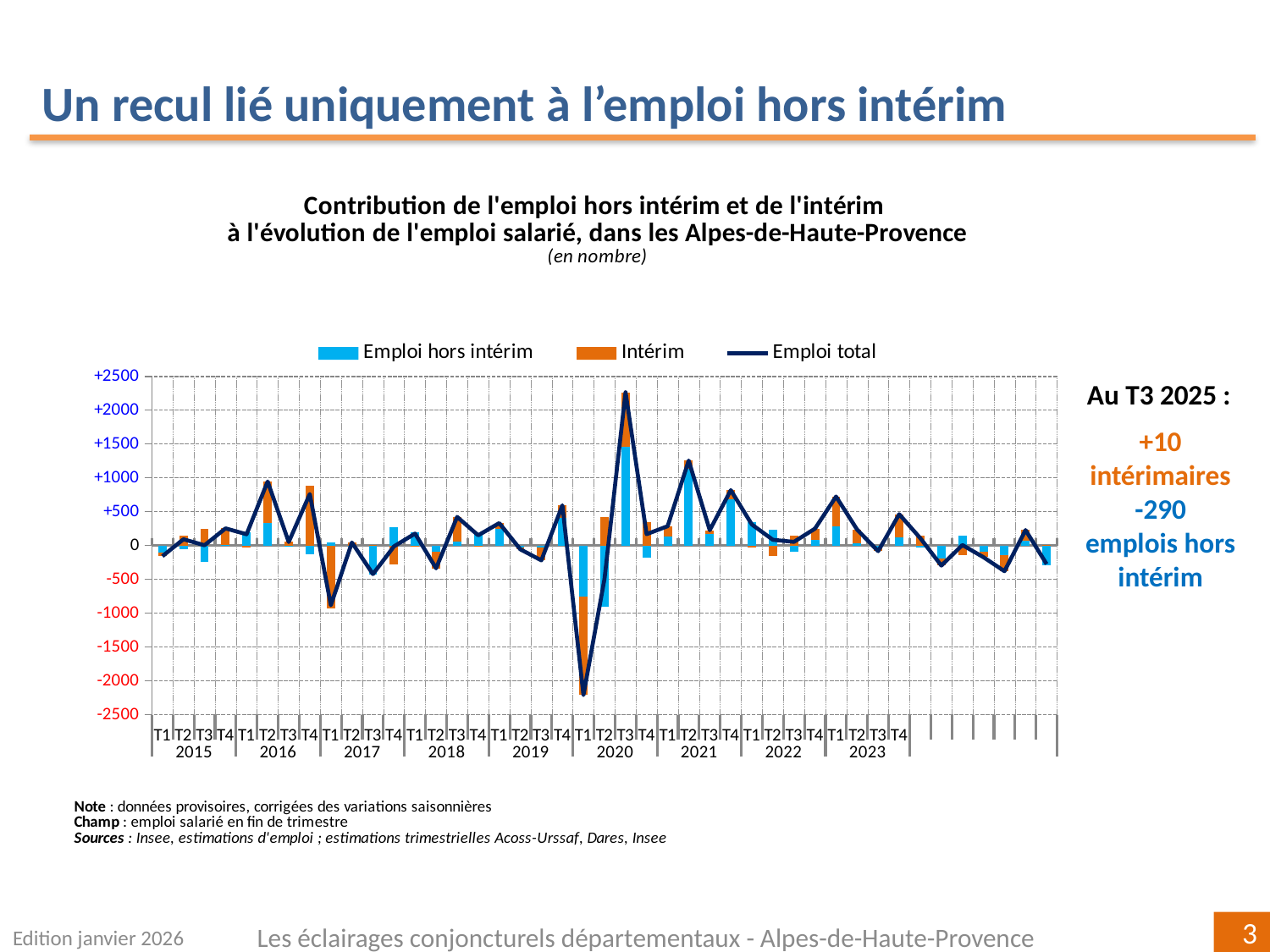

Un recul lié uniquement à l’emploi hors intérim

### Chart

| Category | Emploi hors intérim | Intérim | Emploi total |
|---|---|---|---|
| T1 | -99.31692334936088 | -58.68964235522117 | -158.00656570458523 |
| T2 | -52.73690272179374 | 144.69219868148593 | 91.95529595969128 |
| T3 | -242.21102642107144 | 246.08114376056528 | 3.8701173394947546 |
| T4 | 6.813965166249545 | 247.21435077060733 | 254.0283159368555 |
| T1 | 193.12810408094083 | -27.204532105715316 | 165.92357197523233 |
| T2 | 331.1884084744597 | 615.5608935976056 | 946.7493020720649 |
| T3 | -2.610086661428795 | 54.42687142796376 | 51.81678476653178 |
| T4 | -126.22657827107469 | 887.196199732387 | 760.9696214613141 |
| T1 | 46.51366448592307 | -928.6169923601997 | -882.1033278742761 |
| T2 | -3.9710208904143656 | 48.33401400900857 | 44.362993118593295 |
| T3 | -424.8290884832604 | 2.663284920062324 | -422.165803563199 |
| T4 | 269.6968957384306 | -282.191632080584 | -12.494736342152464 |
| T1 | 194.2539510932038 | -17.662617378920913 | 176.5913337142847 |
| T2 | -91.71375945939508 | -244.56978347317272 | -336.28354293257144 |
| T3 | 55.78313229231571 | 367.3719522842439 | 423.1550845765596 |
| T4 | 173.56084586081852 | -22.788410754230426 | 150.77243510659173 |
| T1 | 243.2925857412556 | 88.60495585792523 | 331.89754159918084 |
| T2 | -30.933667809200415 | -24.820830292931532 | -55.754498102134676 |
| T3 | -24.349295542022446 | -195.2530956276164 | -219.6023911696393 |
| T4 | 408.84377561825386 | 186.51962993948064 | 595.363405557735 |
| T1 | -751.0537160615859 | -1458.1157582019862 | -2209.1694742635736 |
| T2 | -908.8990978470465 | 416.06762049603617 | -492.83147735100647 |
| T3 | 1456.6463896054702 | 807.9149512268623 | 2264.561340832326 |
| T4 | -177.4238629767642 | 345.3195840045355 | 167.8957210277731 |
| T1 | 130.56933167613897 | 155.8353118691607 | 286.4046435452983 |
| T2 | 1131.0953285129654 | 124.71351913170929 | 1255.8088476446792 |
| T3 | 175.75701549622318 | 50.5933824806948 | 226.3503979769157 |
| T4 | 677.7101330500518 | 140.91896258727365 | 818.6290956373268 |
| T1 | 341.7177185086766 | -29.895894556923395 | 311.82182395175187 |
| T2 | 233.49171863187075 | -149.18638140060875 | 84.30533723126428 |
| T3 | -88.22741148051136 | 142.04488203439905 | 53.81747055388405 |
| T4 | 87.33612582236674 | 162.70597920312412 | 250.0421050254954 |
| T1 | 289.46429899323266 | 434.7183277479485 | 724.1826267411816 |
| T2 | 39.01591936638579 | 197.37965361343322 | 236.3955729798181 |
| T3 | -43.34976119045314 | -39.89947266095987 | -83.24923385141301 |
| T4 | 115.96395351654064 | 347.1847887181739 | 463.1487422347127 |
Au T3 2025 :
+10
intérimaires
-290
emplois hors intérim

Edition janvier 2026
Les éclairages conjoncturels départementaux - Alpes-de-Haute-Provence
3